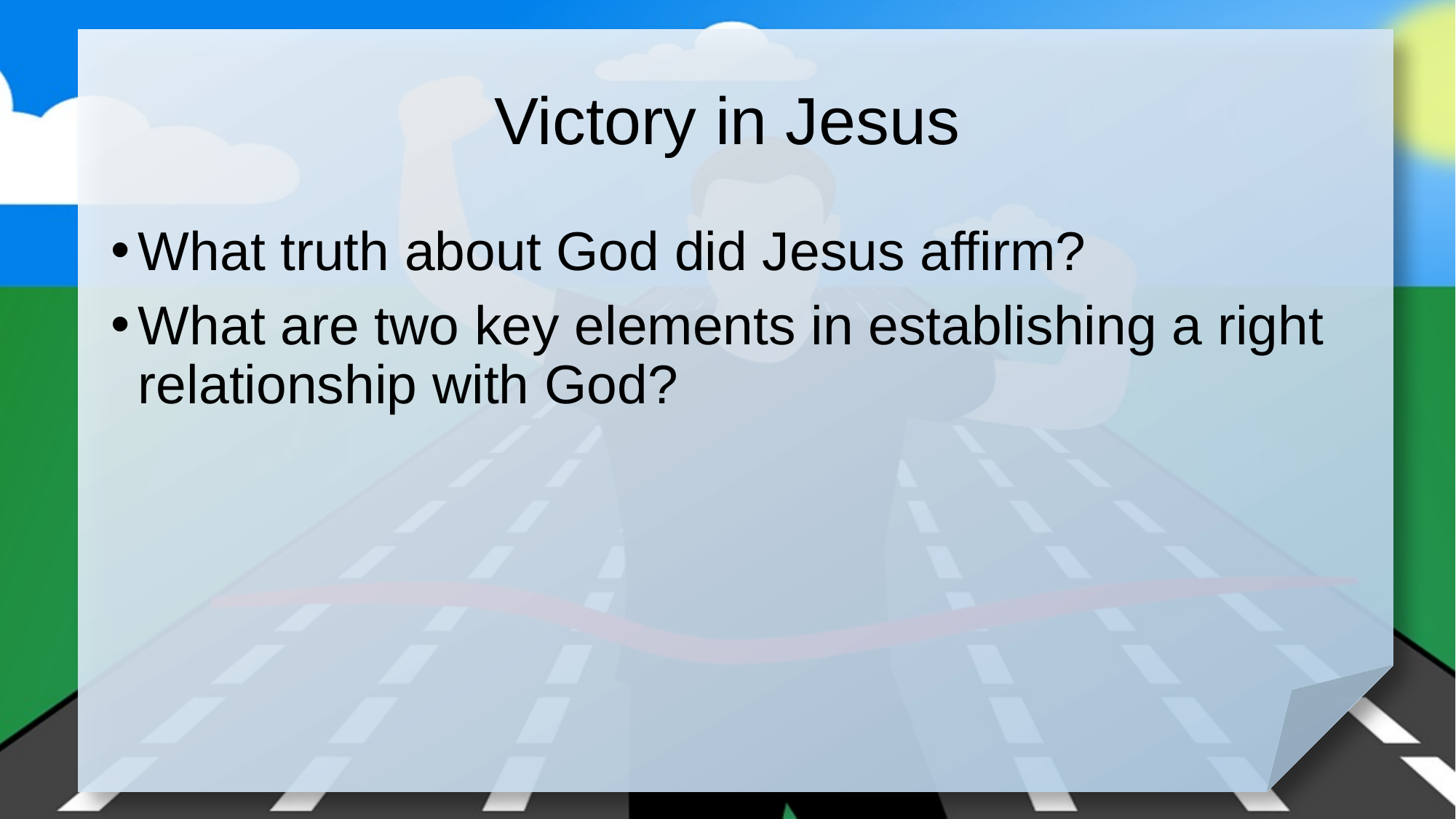

# Victory in Jesus
What truth about God did Jesus affirm?
What are two key elements in establishing a right relationship with God?